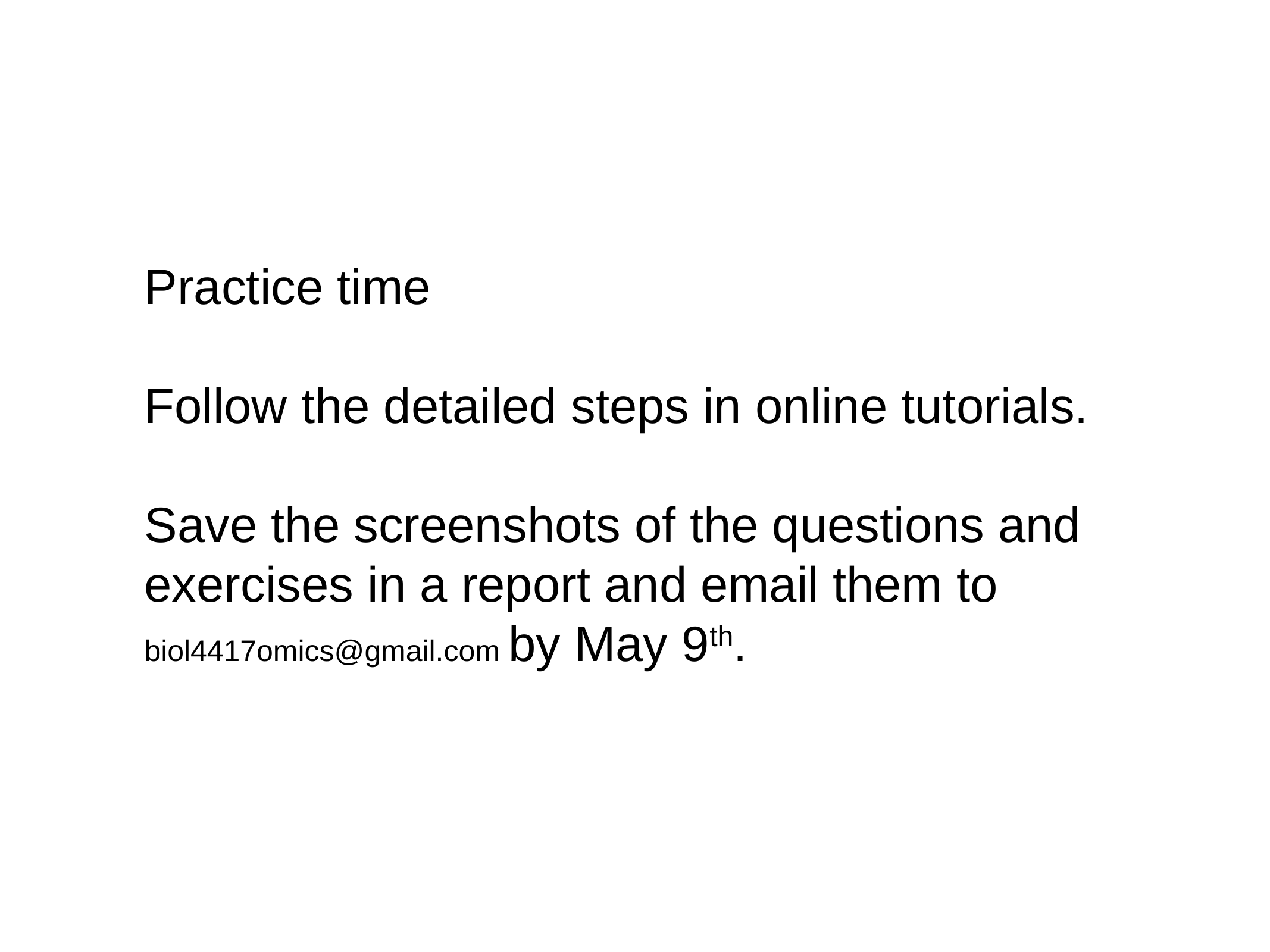

Practice time

Follow the detailed steps in online tutorials.

Save the screenshots of the questions and exercises in a report and email them to biol4417omics@gmail.com by May 9th.